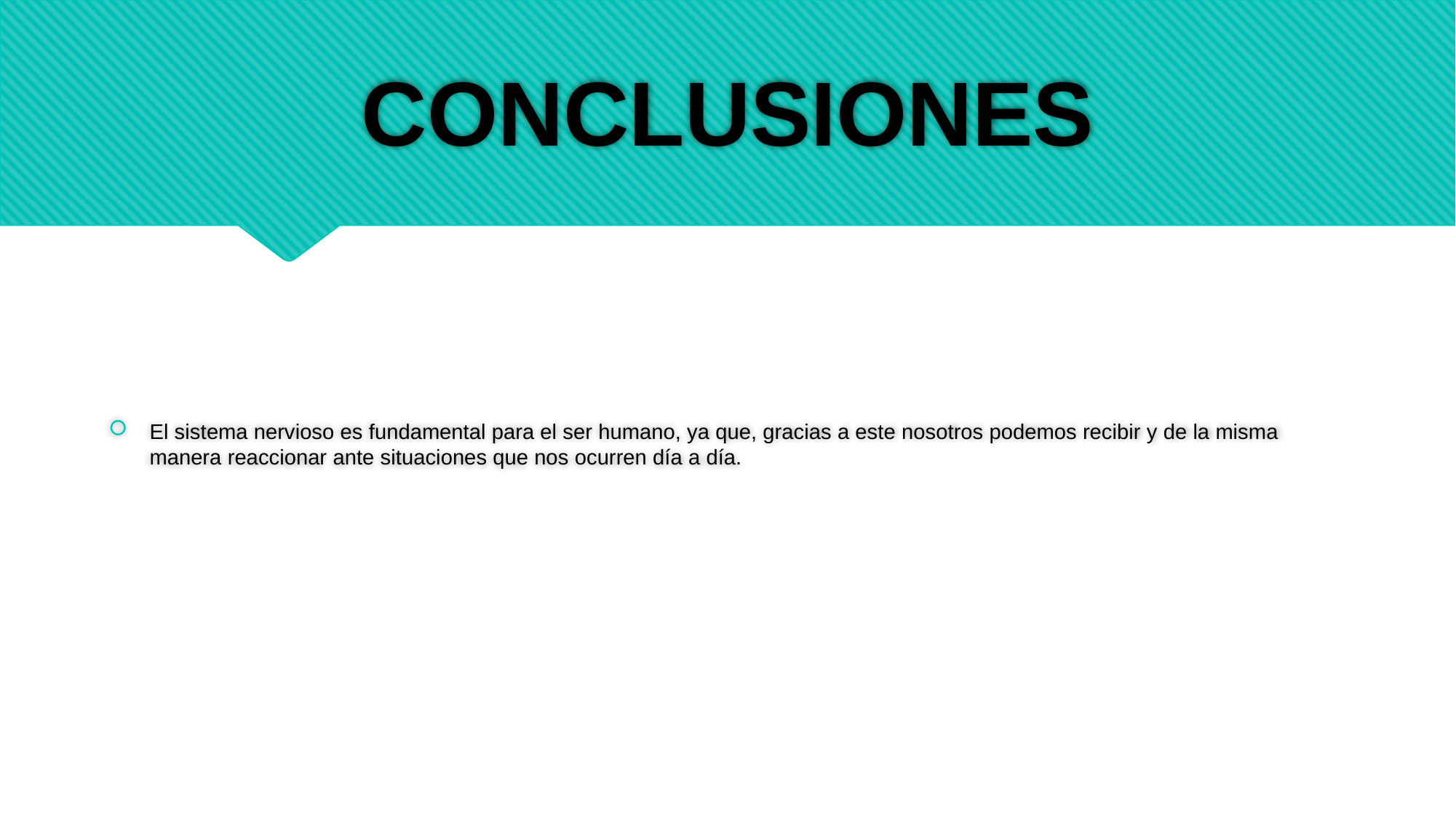

# CONCLUSIONES
El sistema nervioso es fundamental para el ser humano, ya que, gracias a este nosotros podemos recibir y de la misma manera reaccionar ante situaciones que nos ocurren día a día.